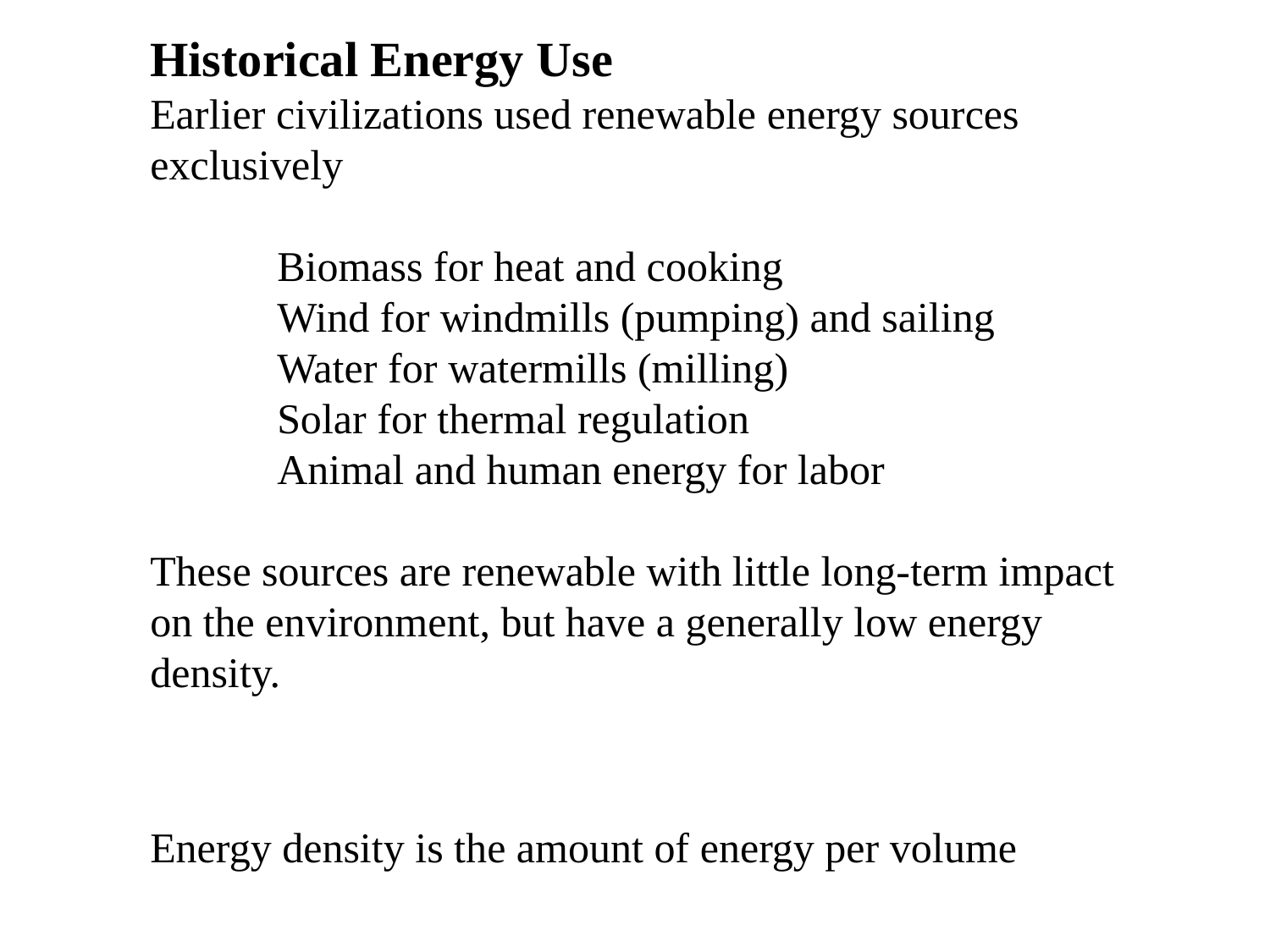

Historical Energy Use
Earlier civilizations used renewable energy sources exclusively

	Biomass for heat and cooking
	Wind for windmills (pumping) and sailing
	Water for watermills (milling)
	Solar for thermal regulation
	Animal and human energy for labor

These sources are renewable with little long-term impact on the environment, but have a generally low energy density.
Energy density is the amount of energy per volume